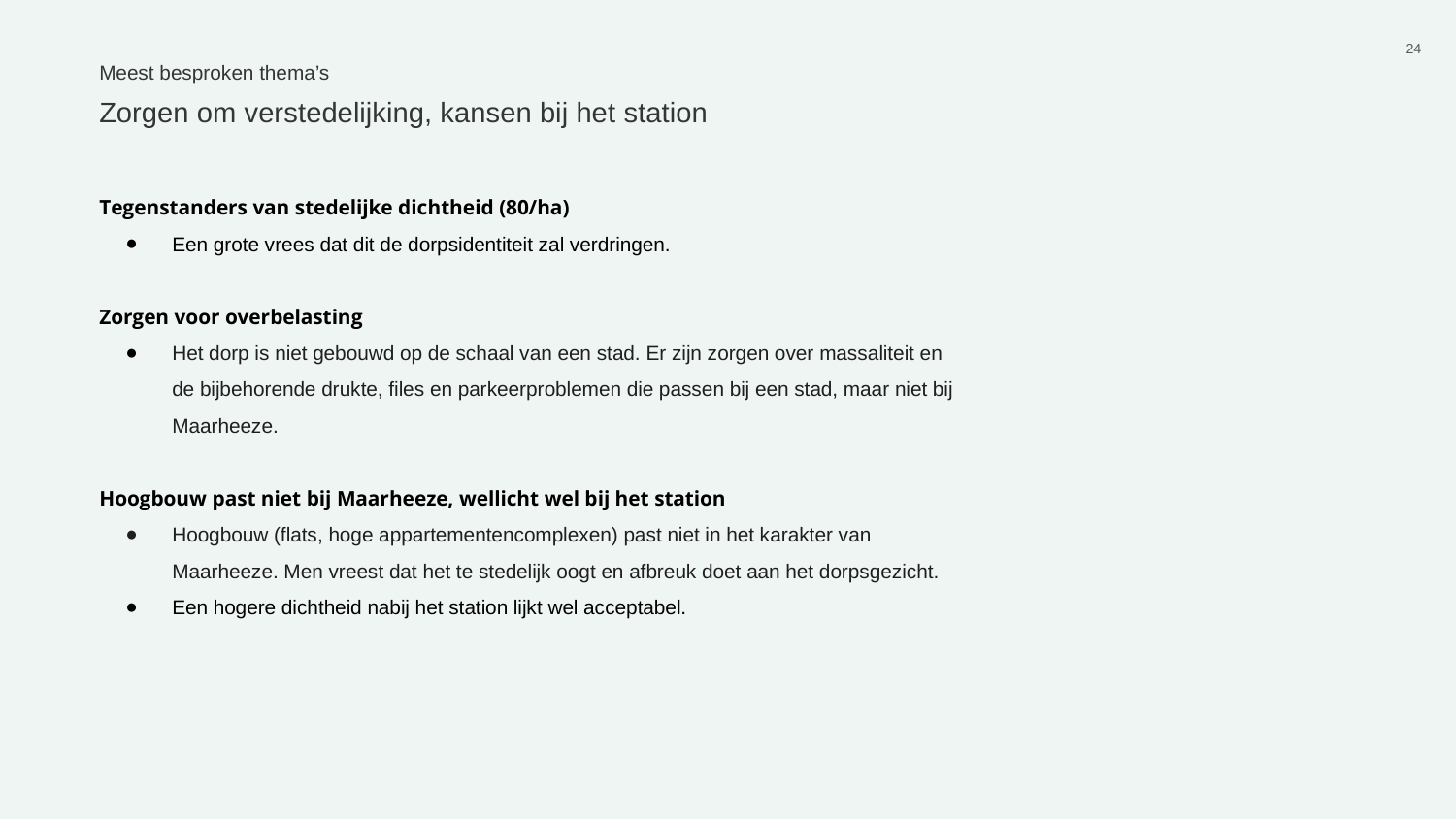

24
Meest besproken thema’s

Zorgen om verstedelijking, kansen bij het station

Tegenstanders van stedelijke dichtheid (80/ha)
Een grote vrees dat dit de dorpsidentiteit zal verdringen.

Zorgen voor overbelasting
Het dorp is niet gebouwd op de schaal van een stad. Er zijn zorgen over massaliteit en de bijbehorende drukte, files en parkeerproblemen die passen bij een stad, maar niet bij Maarheeze.
Hoogbouw past niet bij Maarheeze, wellicht wel bij het station
Hoogbouw (flats, hoge appartementencomplexen) past niet in het karakter van Maarheeze. Men vreest dat het te stedelijk oogt en afbreuk doet aan het dorpsgezicht.
Een hogere dichtheid nabij het station lijkt wel acceptabel.